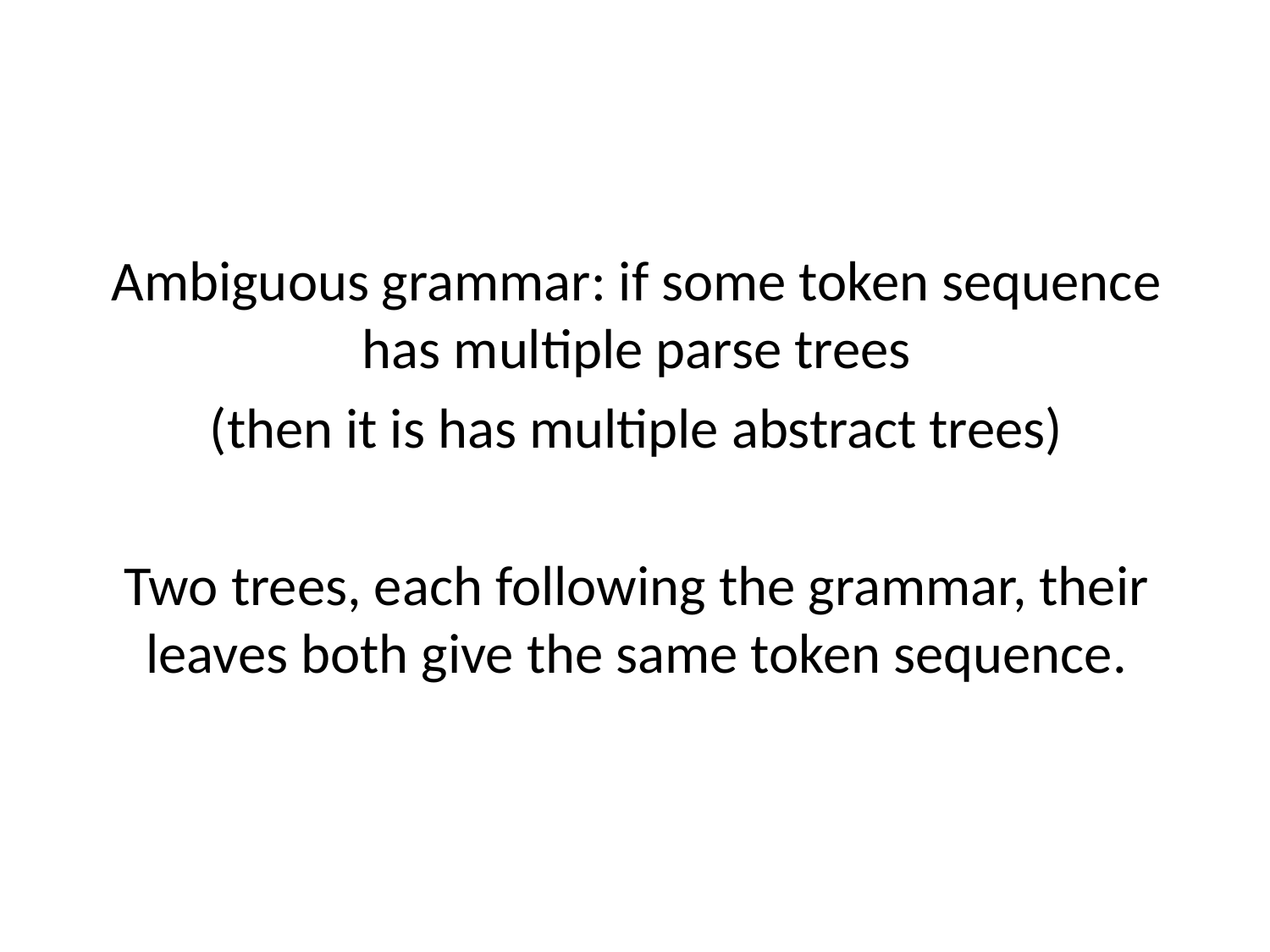

Ambiguous grammar: if some token sequence has multiple parse trees
(then it is has multiple abstract trees)

Two trees, each following the grammar, their leaves both give the same token sequence.